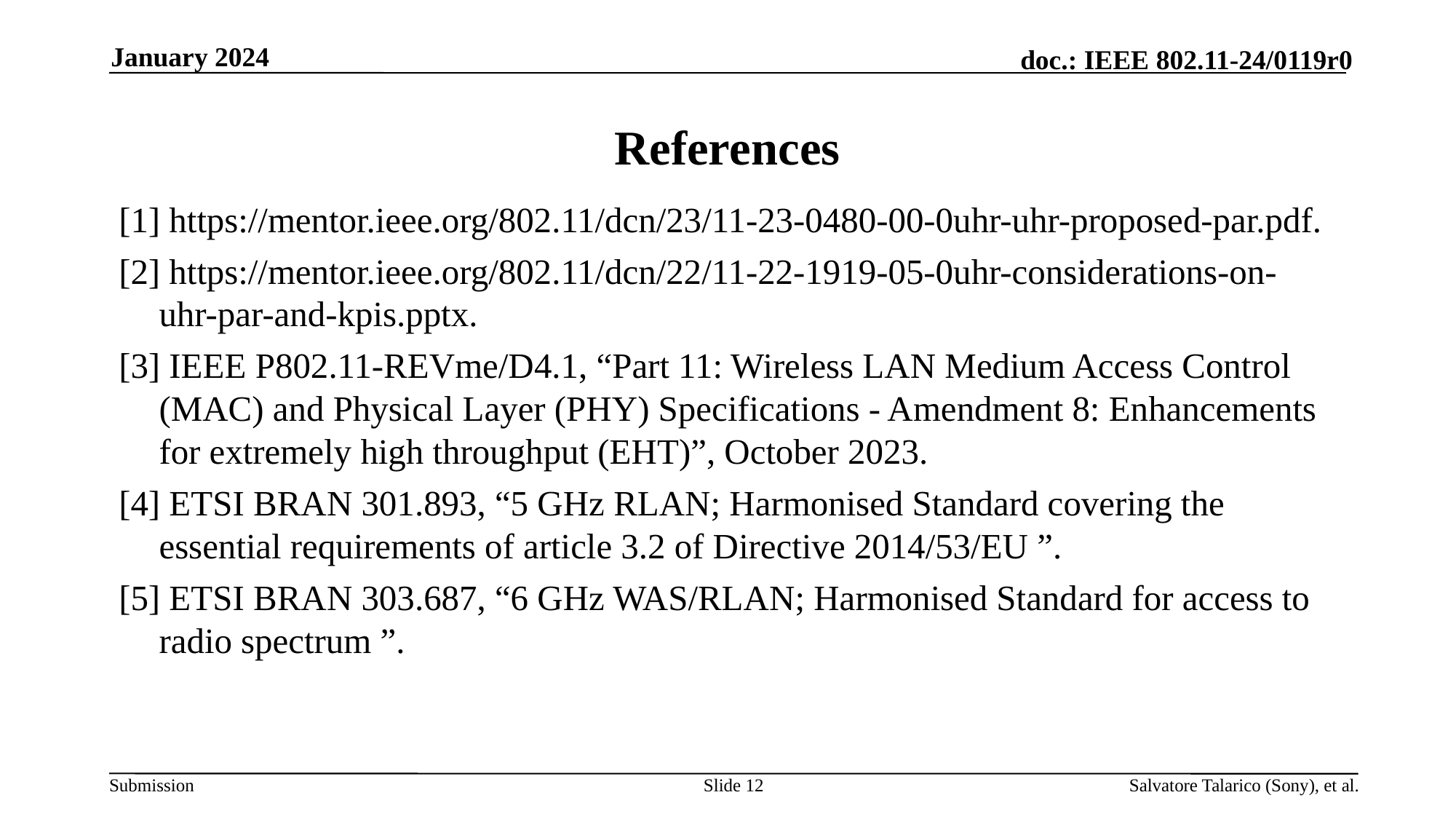

January 2024
# References
[1] https://mentor.ieee.org/802.11/dcn/23/11-23-0480-00-0uhr-uhr-proposed-par.pdf.
[2] https://mentor.ieee.org/802.11/dcn/22/11-22-1919-05-0uhr-considerations-on-uhr-par-and-kpis.pptx.
[3] IEEE P802.11-REVme/D4.1, “Part 11: Wireless LAN Medium Access Control (MAC) and Physical Layer (PHY) Specifications - Amendment 8: Enhancements for extremely high throughput (EHT)”, October 2023.
[4] ETSI BRAN 301.893, “5 GHz RLAN; Harmonised Standard covering the essential requirements of article 3.2 of Directive 2014/53/EU ”.
[5] ETSI BRAN 303.687, “6 GHz WAS/RLAN; Harmonised Standard for access to radio spectrum ”.

Slide 12
Salvatore Talarico (Sony), et al.